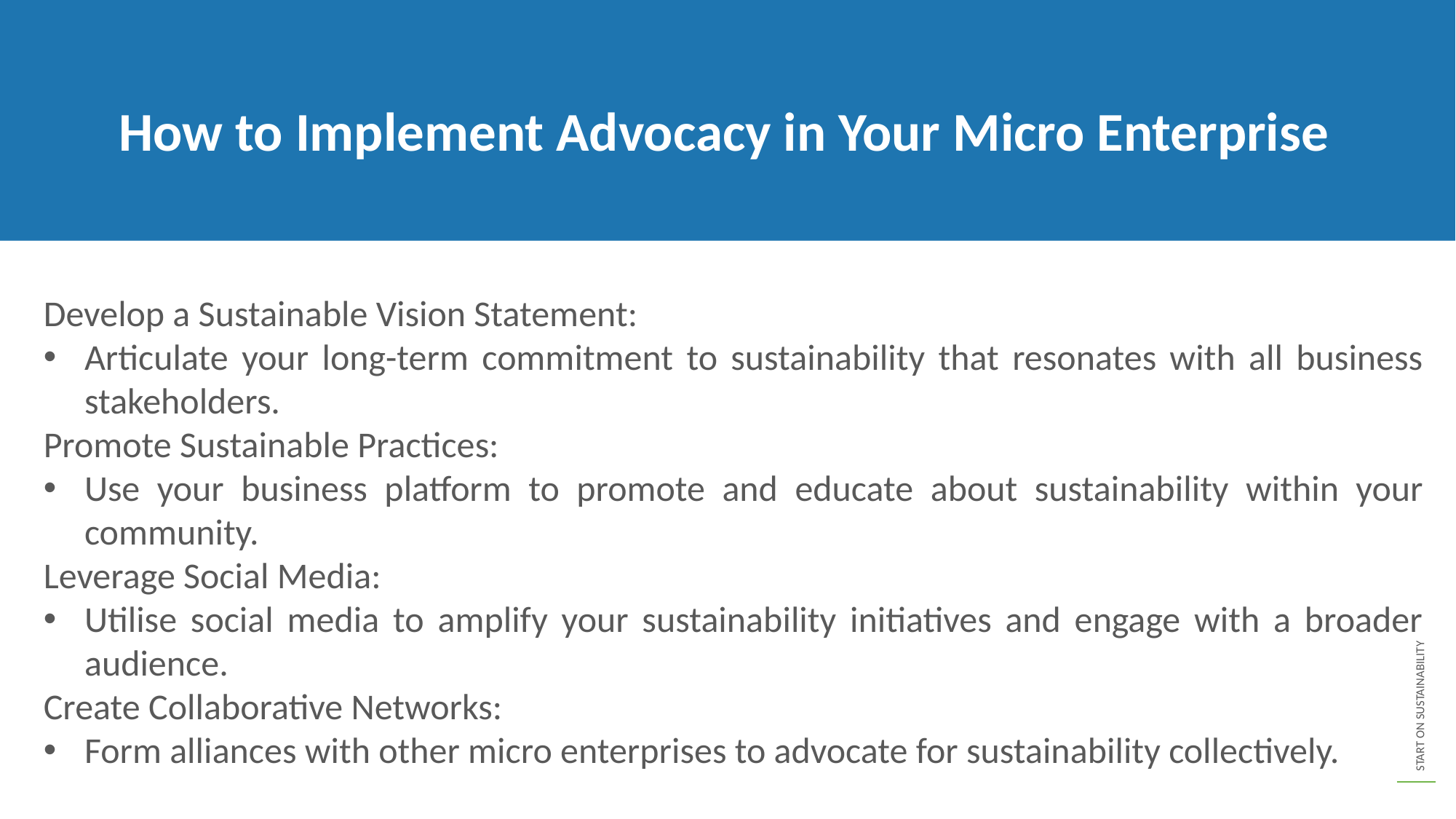

How to Implement Advocacy in Your Micro Enterprise
Develop a Sustainable Vision Statement:
Articulate your long-term commitment to sustainability that resonates with all business stakeholders.
Promote Sustainable Practices:
Use your business platform to promote and educate about sustainability within your community.
Leverage Social Media:
Utilise social media to amplify your sustainability initiatives and engage with a broader audience.
Create Collaborative Networks:
Form alliances with other micro enterprises to advocate for sustainability collectively.